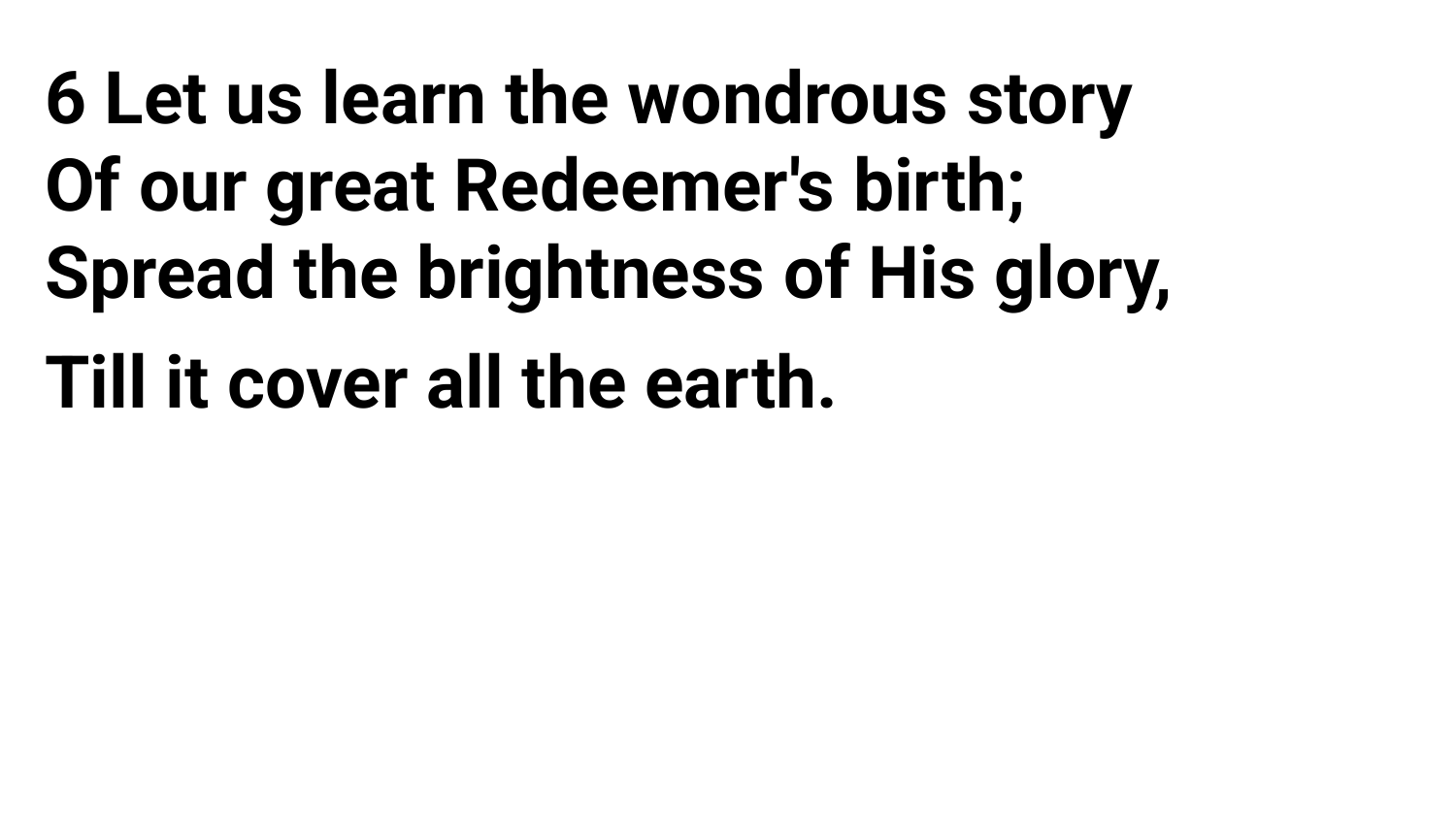

6 Let us learn the wondrous story
Of our great Redeemer's birth;
Spread the brightness of His glory,
Till it cover all the earth.